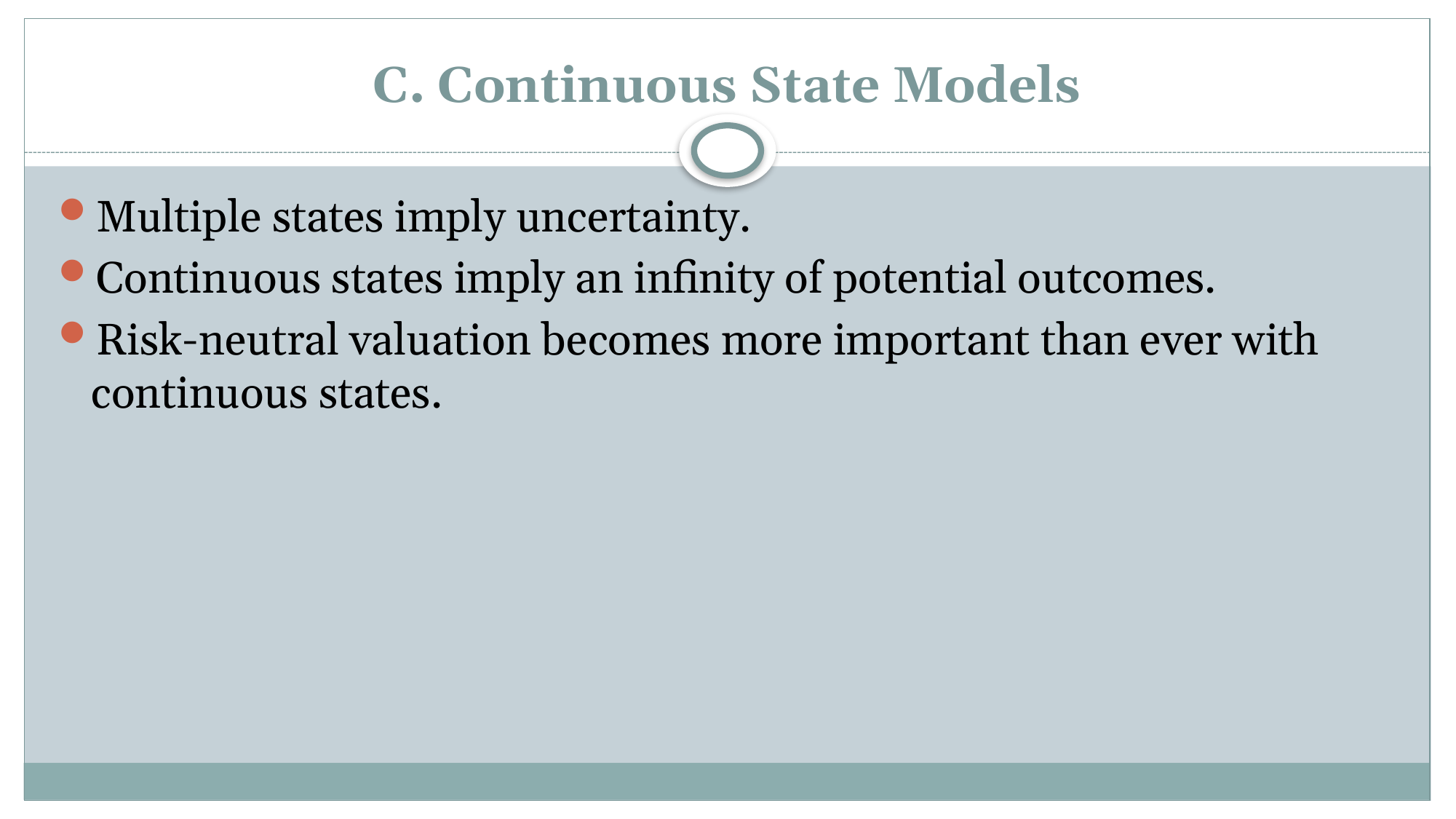

# C. Continuous State Models
Multiple states imply uncertainty.
Continuous states imply an infinity of potential outcomes.
Risk-neutral valuation becomes more important than ever with continuous states.